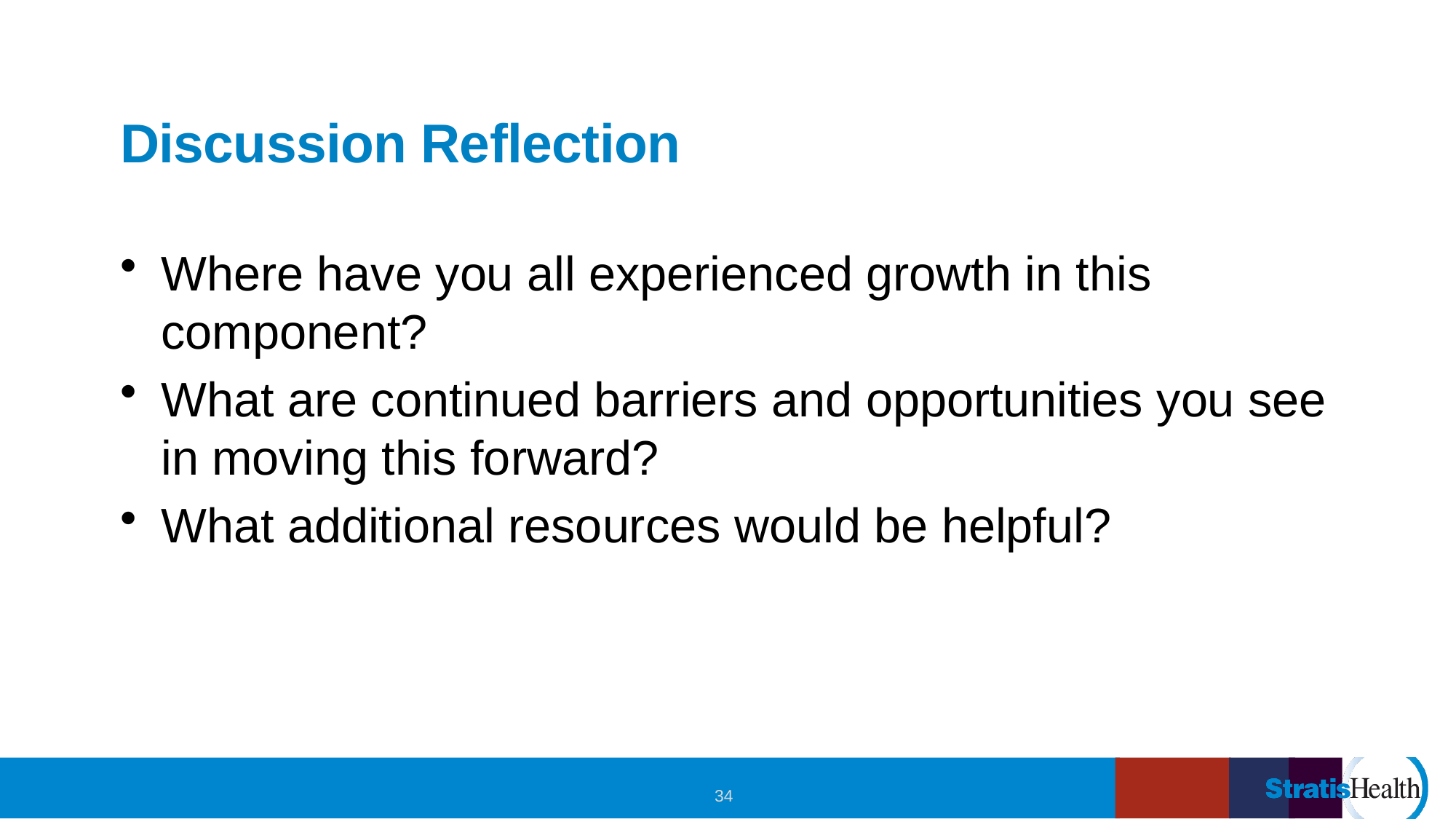

# Discussion Reflection
Where have you all experienced growth in this component?
What are continued barriers and opportunities you see in moving this forward?
What additional resources would be helpful?